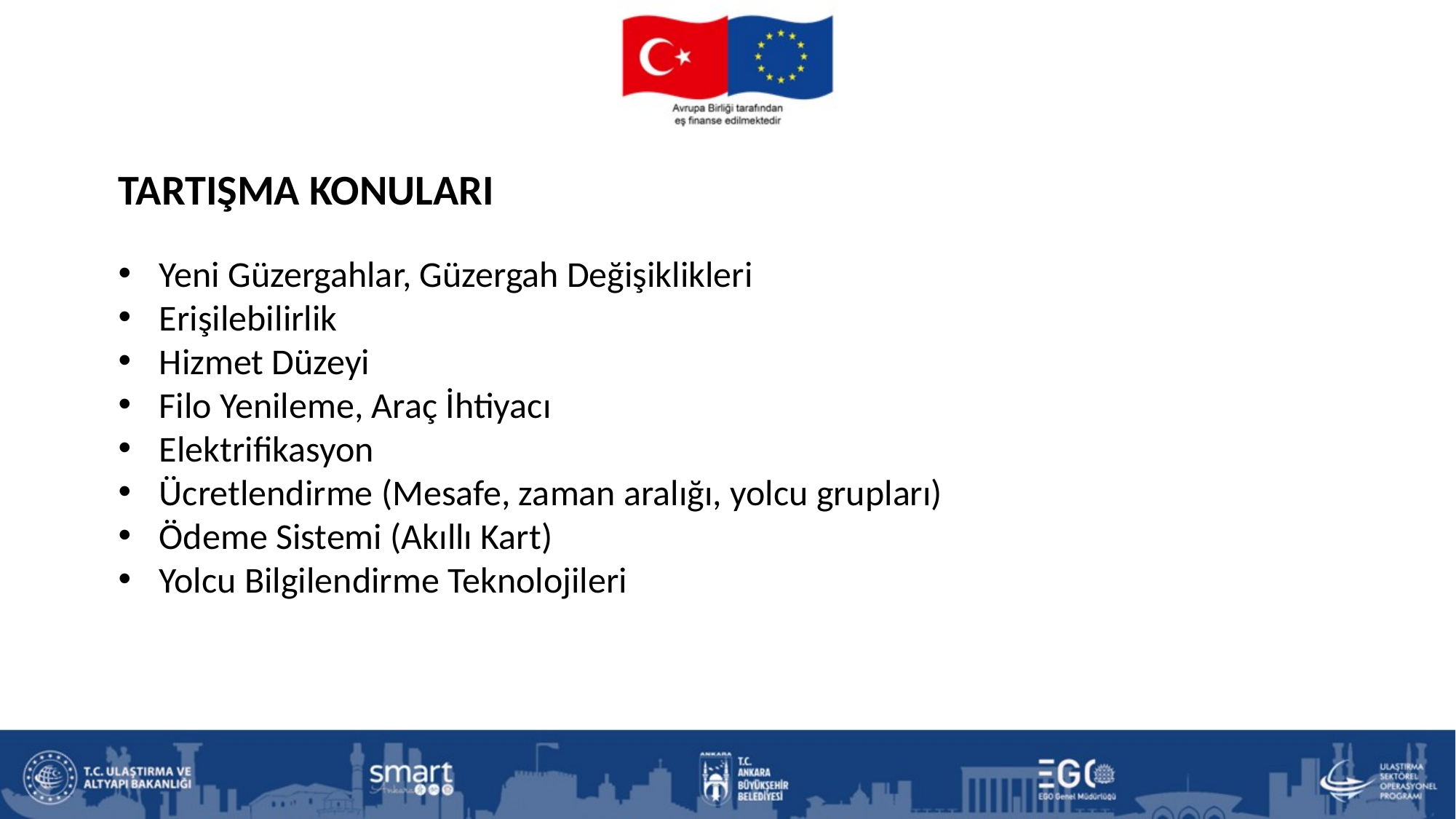

TARTIŞMA KONULARI
Yeni Güzergahlar, Güzergah Değişiklikleri
Erişilebilirlik
Hizmet Düzeyi
Filo Yenileme, Araç İhtiyacı
Elektrifikasyon
Ücretlendirme (Mesafe, zaman aralığı, yolcu grupları)
Ödeme Sistemi (Akıllı Kart)
Yolcu Bilgilendirme Teknolojileri